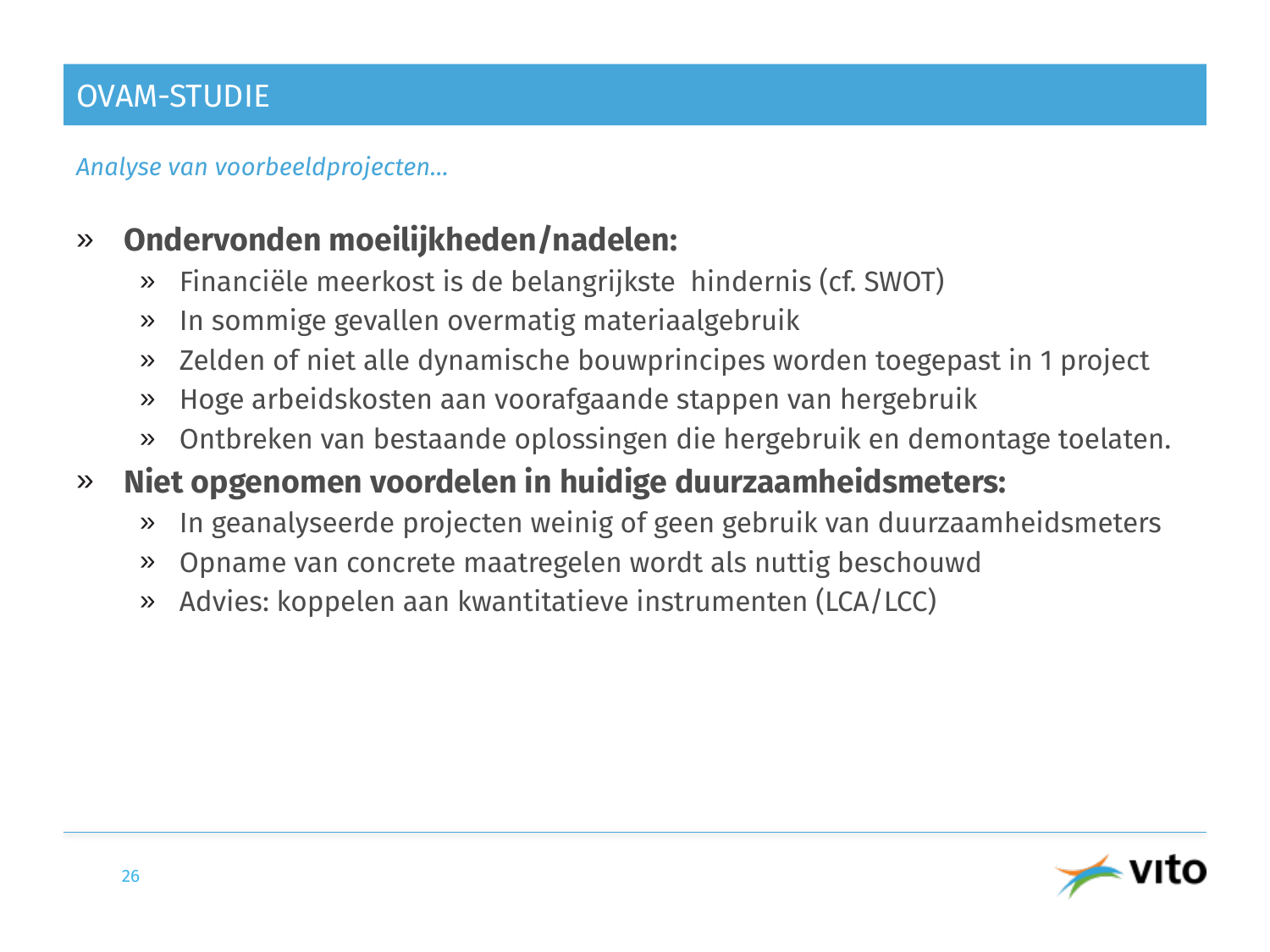

# OVAM-studie
Analyse van voorbeeldprojecten…
Ondervonden moeilijkheden/nadelen:
Financiële meerkost is de belangrijkste  hindernis (cf. SWOT)
In sommige gevallen overmatig materiaalgebruik
Zelden of niet alle dynamische bouwprincipes worden toegepast in 1 project
Hoge arbeidskosten aan voorafgaande stappen van hergebruik
Ontbreken van bestaande oplossingen die hergebruik en demontage toelaten.
Niet opgenomen voordelen in huidige duurzaamheidsmeters:
In geanalyseerde projecten weinig of geen gebruik van duurzaamheidsmeters
Opname van concrete maatregelen wordt als nuttig beschouwd
Advies: koppelen aan kwantitatieve instrumenten (LCA/LCC)

26